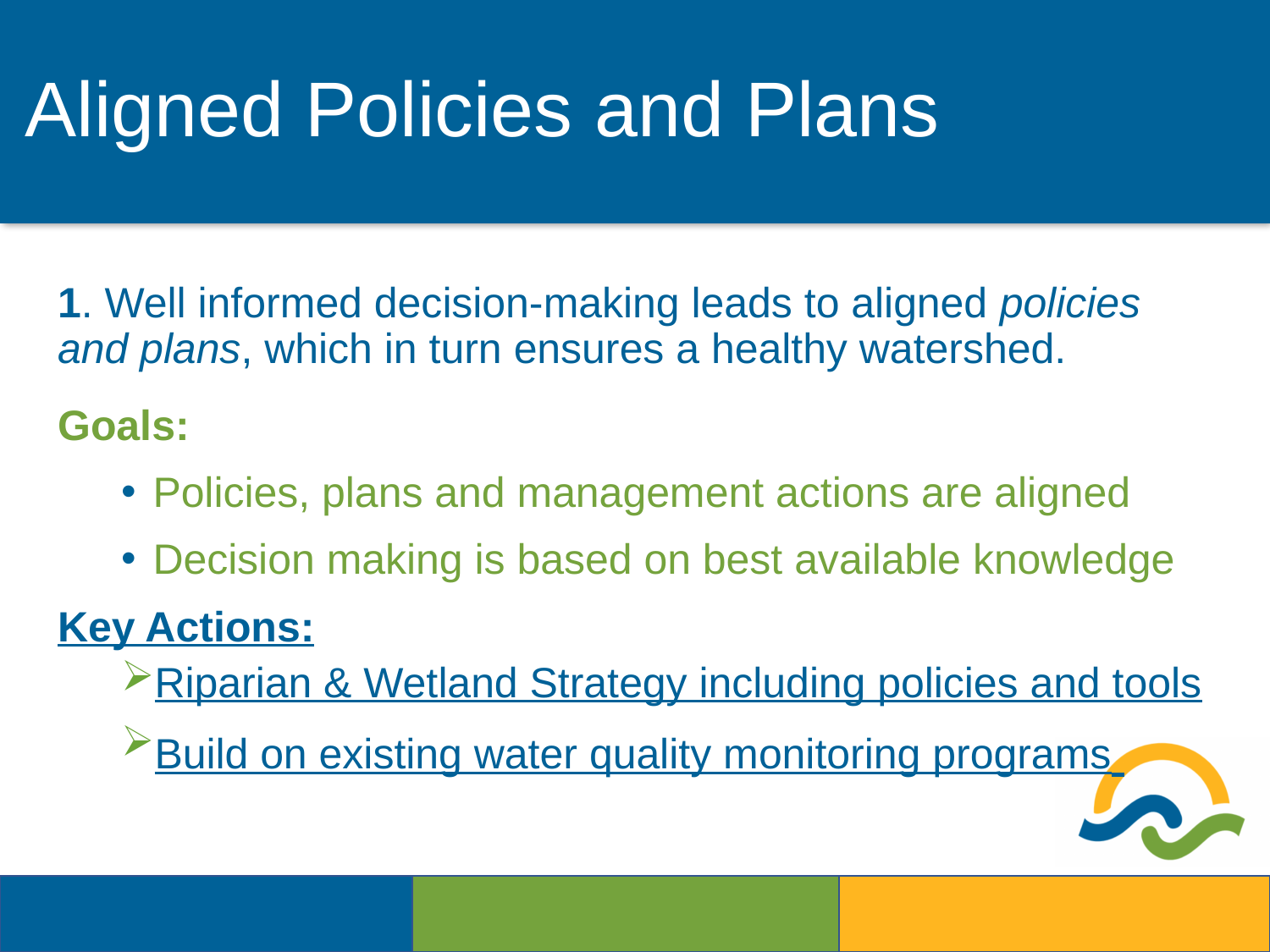

# Aligned Policies and Plans
1. Well informed decision-making leads to aligned policies and plans, which in turn ensures a healthy watershed.
Goals:
Policies, plans and management actions are aligned
Decision making is based on best available knowledge
Key Actions:
Riparian & Wetland Strategy including policies and tools
Build on existing water quality monitoring programs